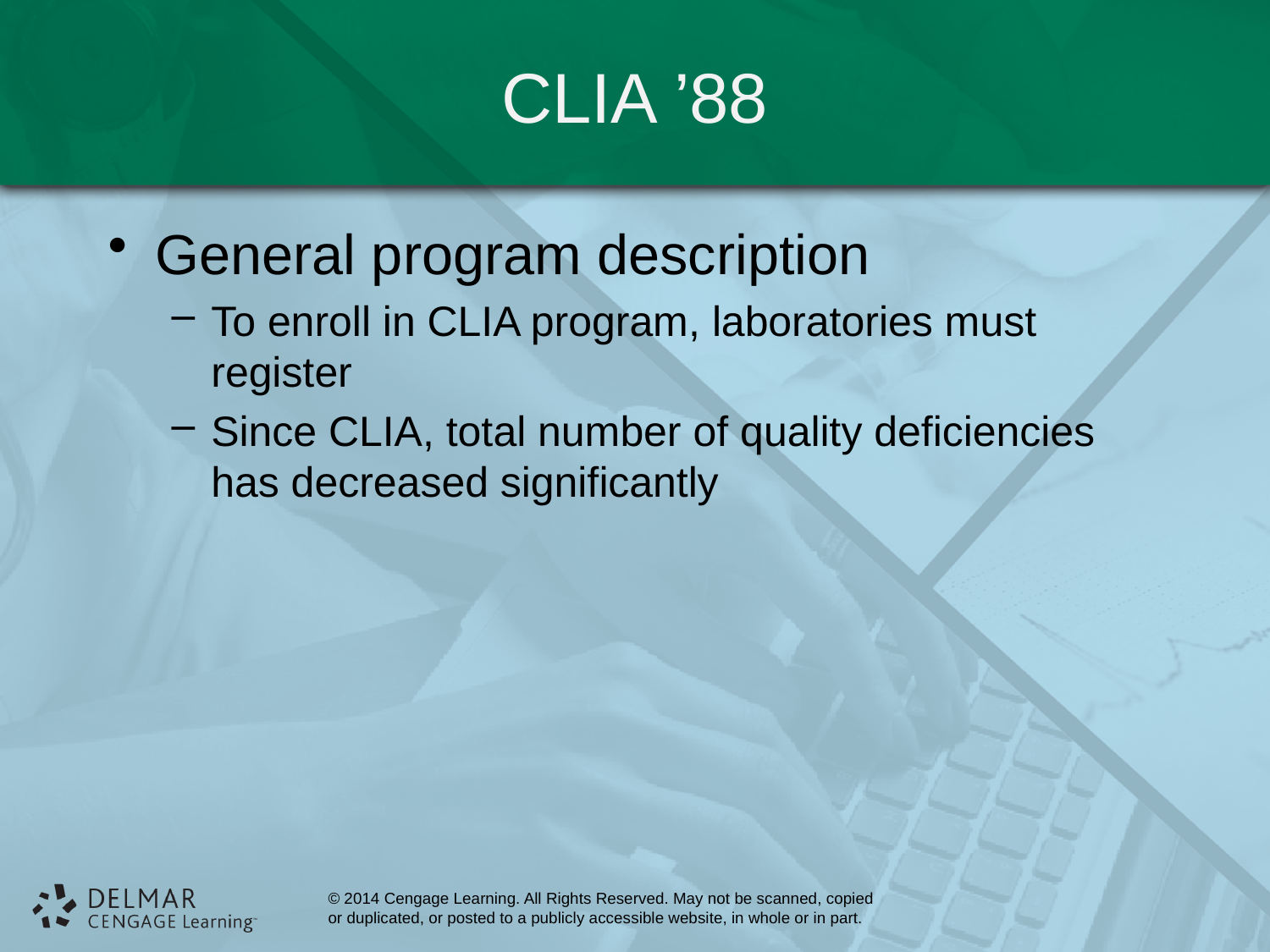

# CLIA ’88
General program description
To enroll in CLIA program, laboratories must register
Since CLIA, total number of quality deficiencies has decreased significantly